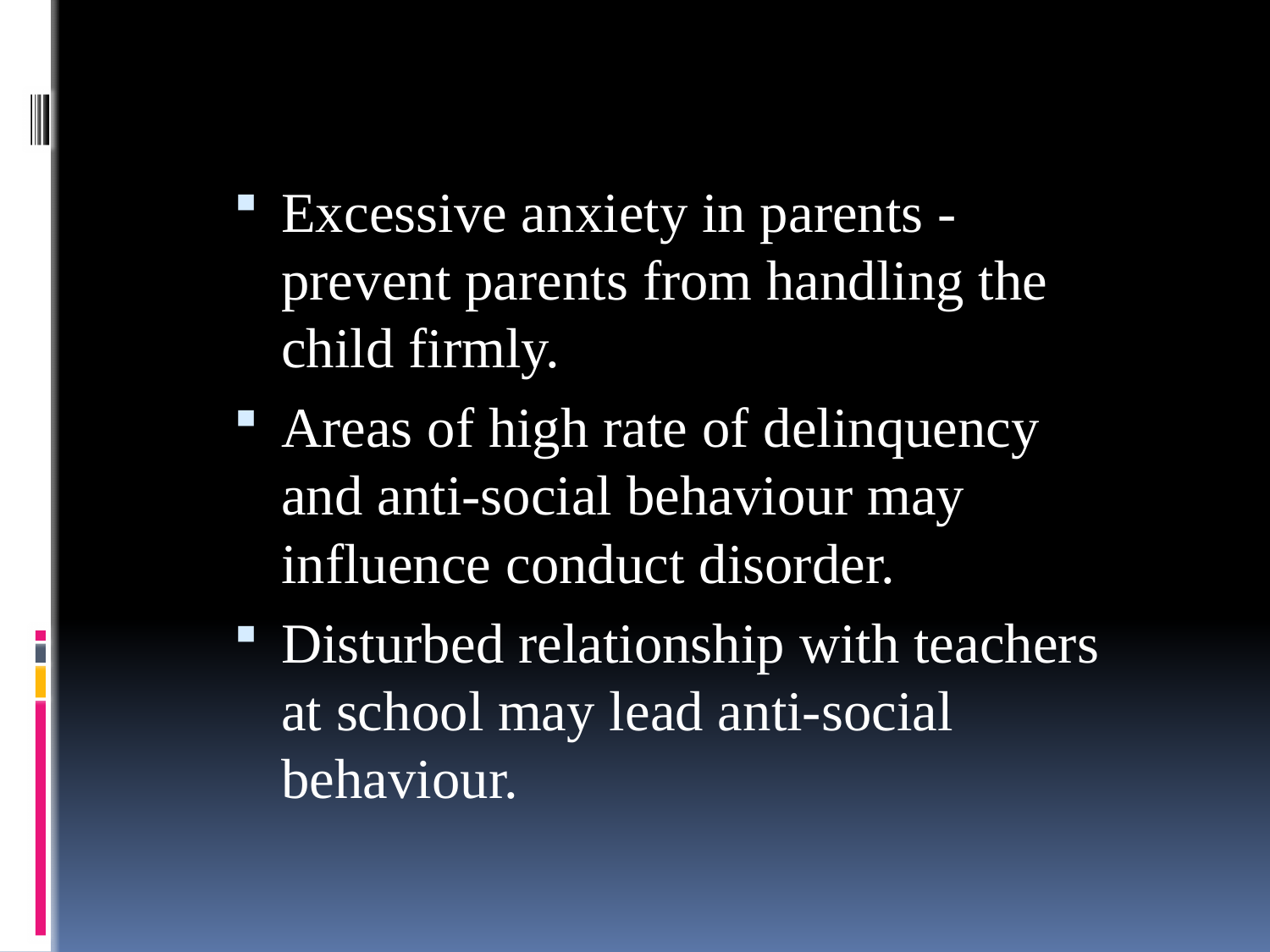

Excessive anxiety in parents - prevent parents from handling the child firmly.
Areas of high rate of delinquency and anti-social behaviour may influence conduct disorder.
Disturbed relationship with teachers at school may lead anti-social behaviour.